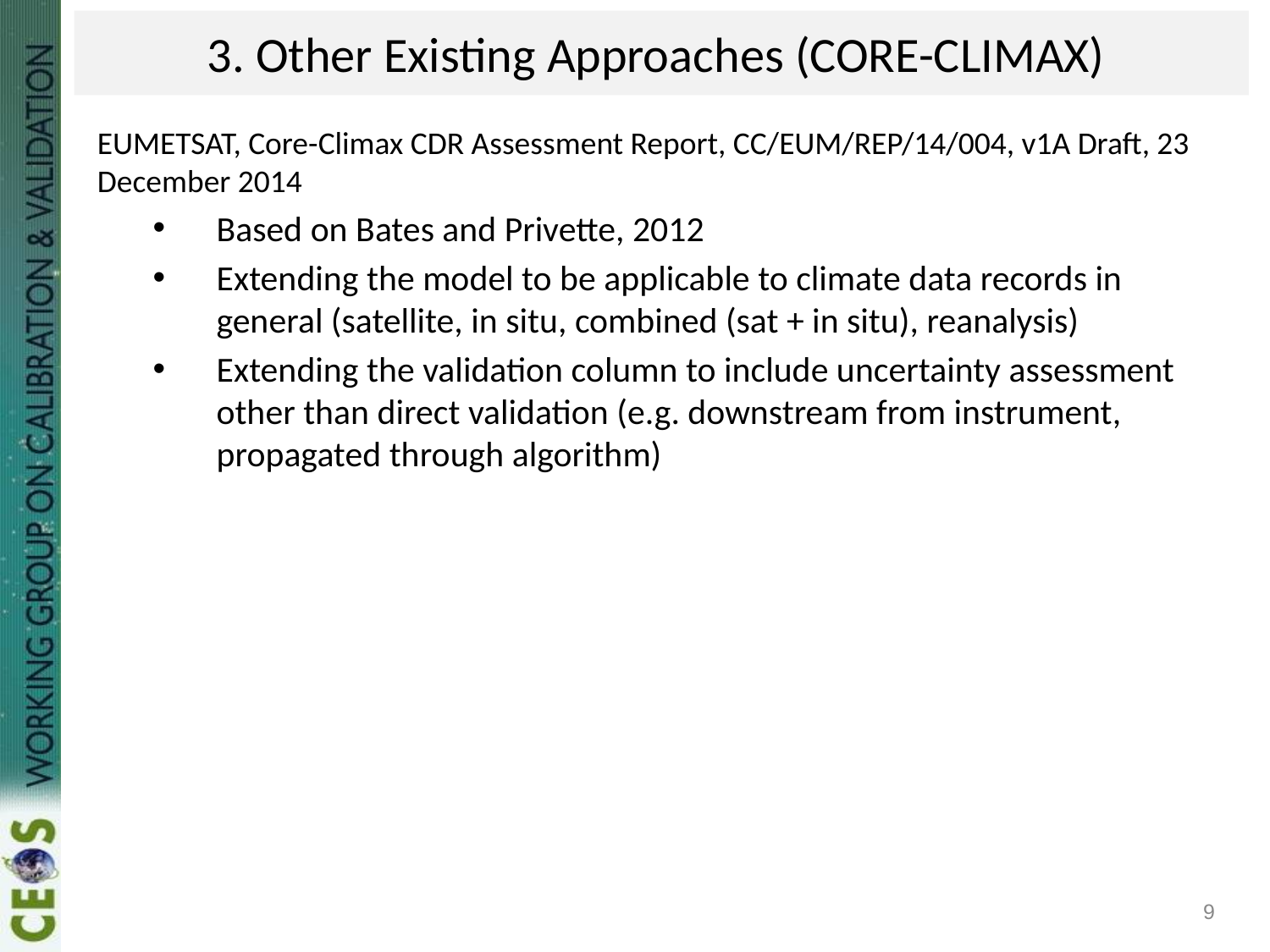

# 3. Other Existing Approaches (CORE-CLIMAX)
EUMETSAT, Core-Climax CDR Assessment Report, CC/EUM/REP/14/004, v1A Draft, 23 December 2014
Based on Bates and Privette, 2012
Extending the model to be applicable to climate data records in general (satellite, in situ, combined (sat + in situ), reanalysis)
Extending the validation column to include uncertainty assessment other than direct validation (e.g. downstream from instrument, propagated through algorithm)

9